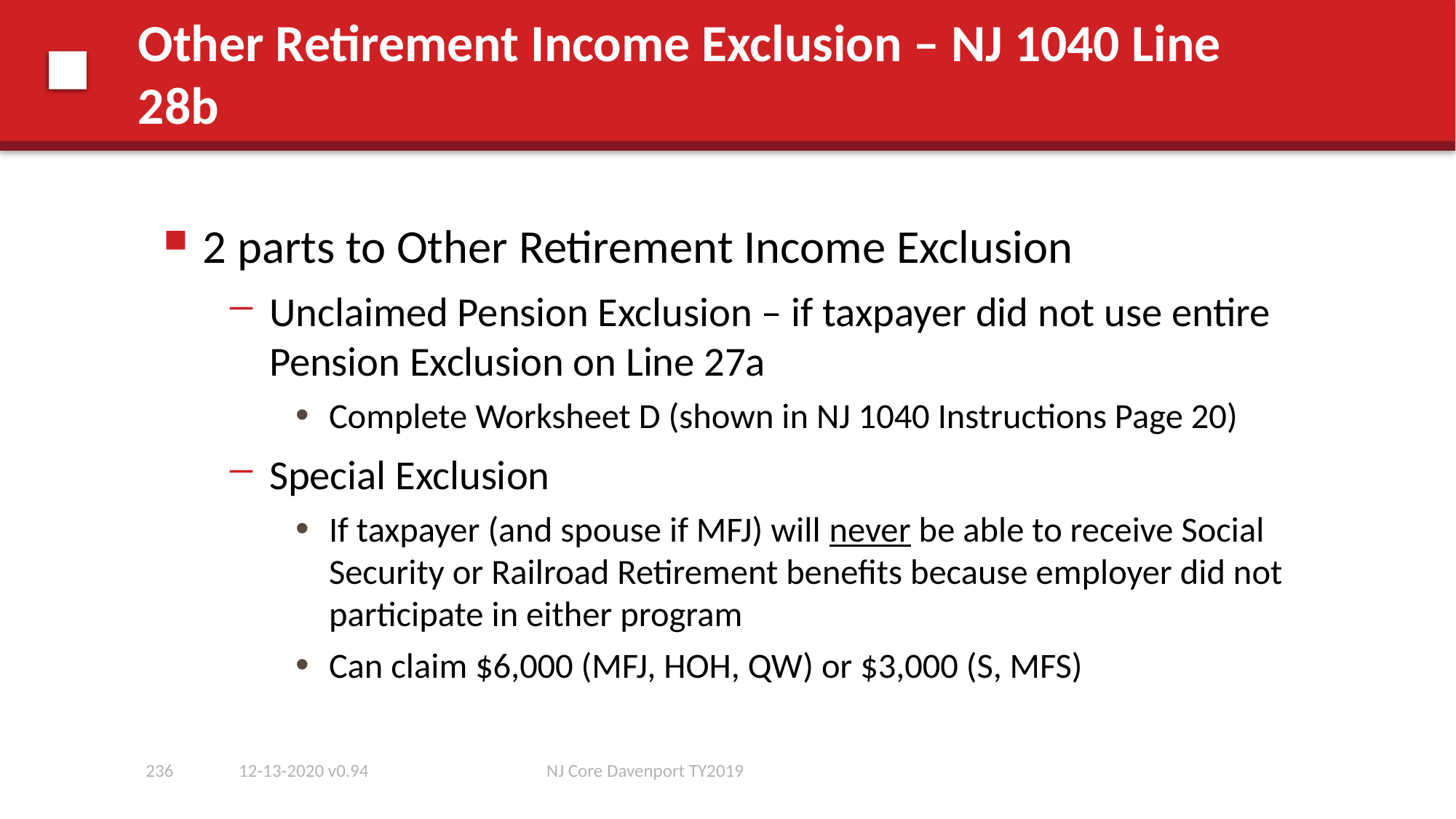

# Other Retirement Income Exclusion – NJ 1040 Line 28b
2 parts to Other Retirement Income Exclusion
Unclaimed Pension Exclusion – if taxpayer did not use entire Pension Exclusion on Line 27a
Complete Worksheet D (shown in NJ 1040 Instructions Page 20)
Special Exclusion
If taxpayer (and spouse if MFJ) will never be able to receive Social Security or Railroad Retirement benefits because employer did not participate in either program
Can claim $6,000 (MFJ, HOH, QW) or $3,000 (S, MFS)

236
12-13-2020 v0.94
NJ Core Davenport TY2019